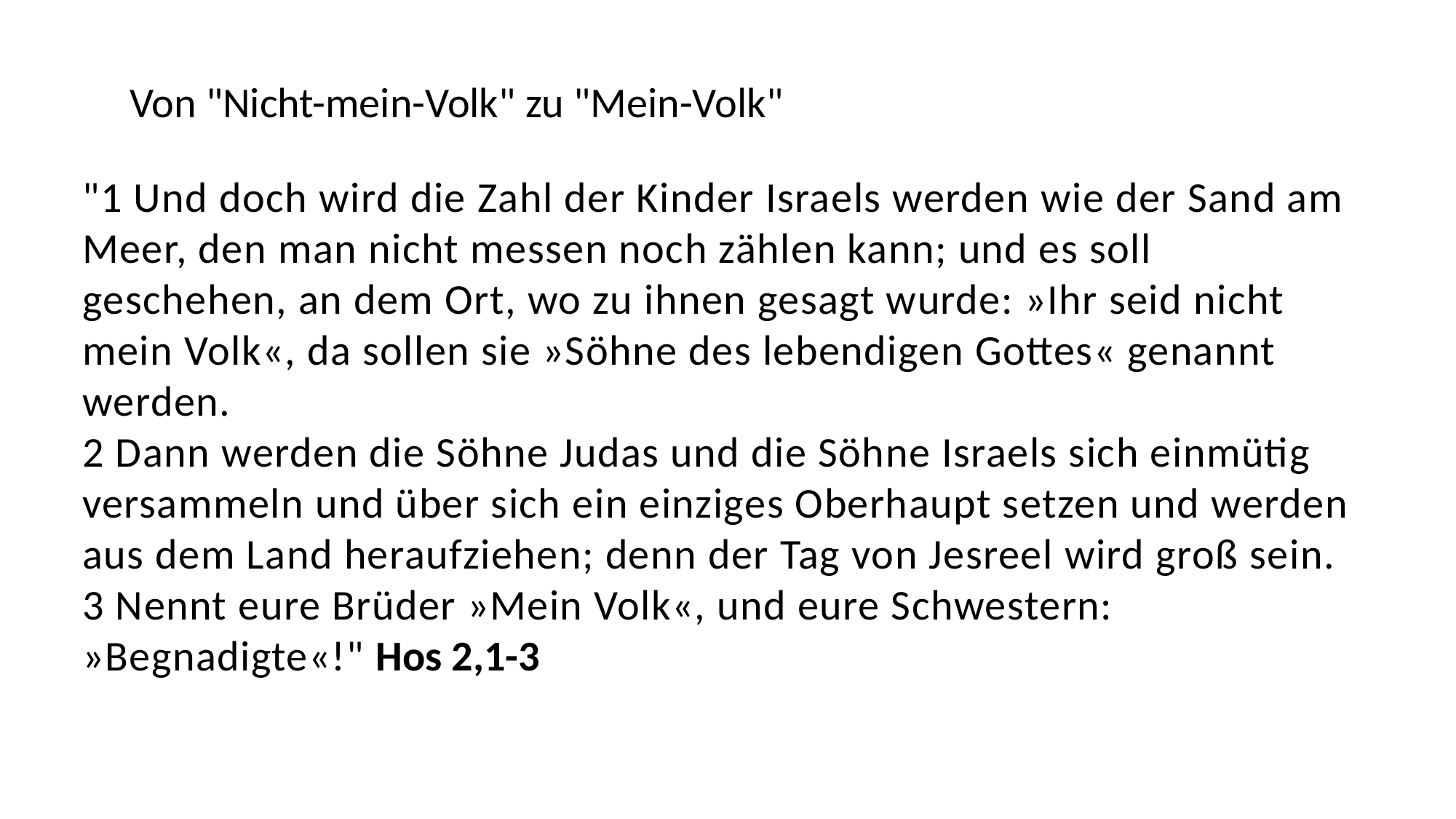

Von "Nicht-mein-Volk" zu "Mein-Volk"
"1 Und doch wird die Zahl der Kinder Israels werden wie der Sand am Meer, den man nicht messen noch zählen kann; und es soll geschehen, an dem Ort, wo zu ihnen gesagt wurde: »Ihr seid nicht mein Volk«, da sollen sie »Söhne des lebendigen Gottes« genannt werden.
2 Dann werden die Söhne Judas und die Söhne Israels sich einmütig versammeln und über sich ein einziges Oberhaupt setzen und werden aus dem Land heraufziehen; denn der Tag von Jesreel wird groß sein.
3 Nennt eure Brüder »Mein Volk«, und eure Schwestern: »Begnadigte«!" Hos 2,1-3